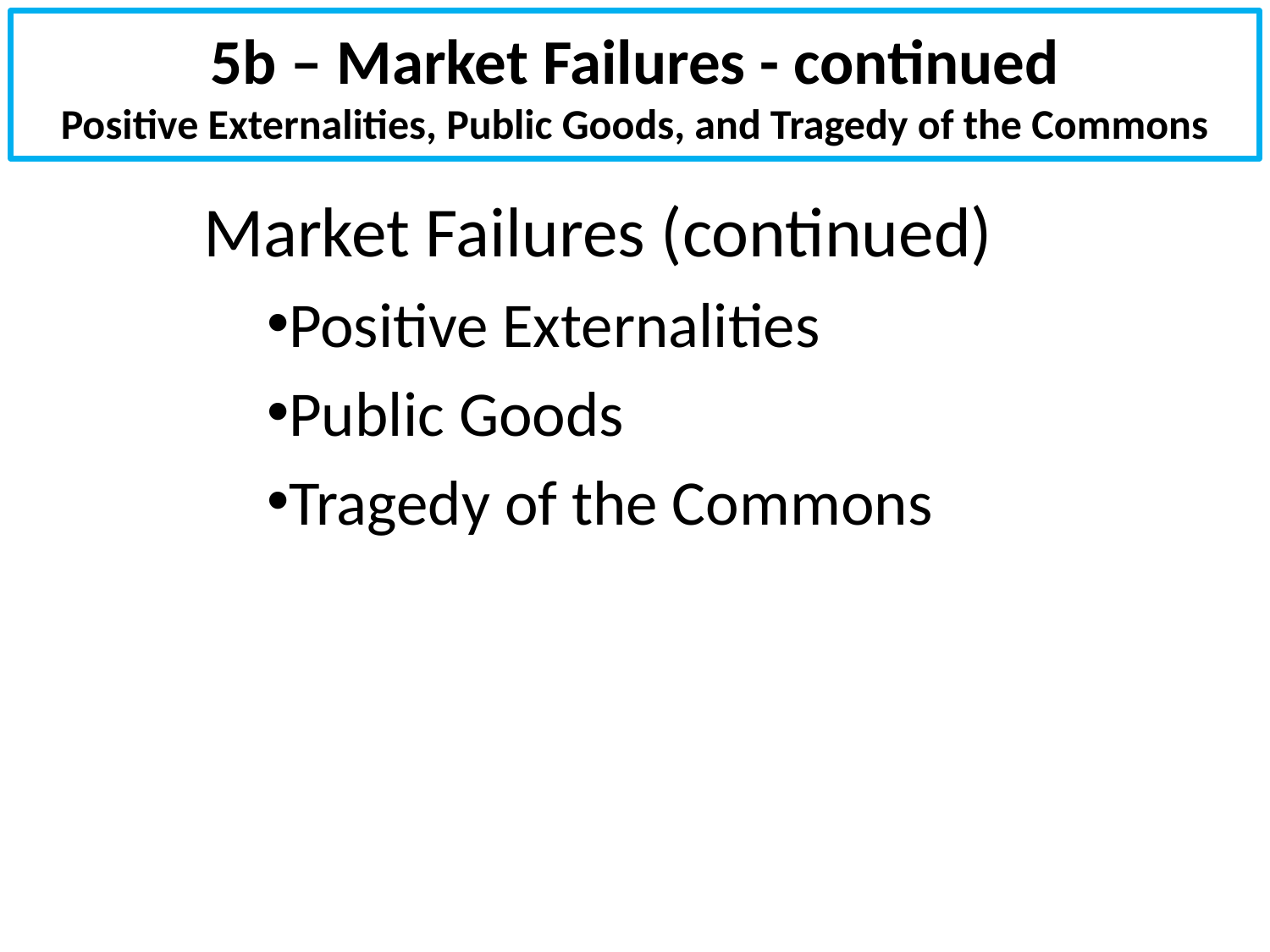

# 5b – Market Failures - continued Positive Externalities, Public Goods, and Tragedy of the Commons
Market Failures (continued)
Positive Externalities
Public Goods
Tragedy of the Commons